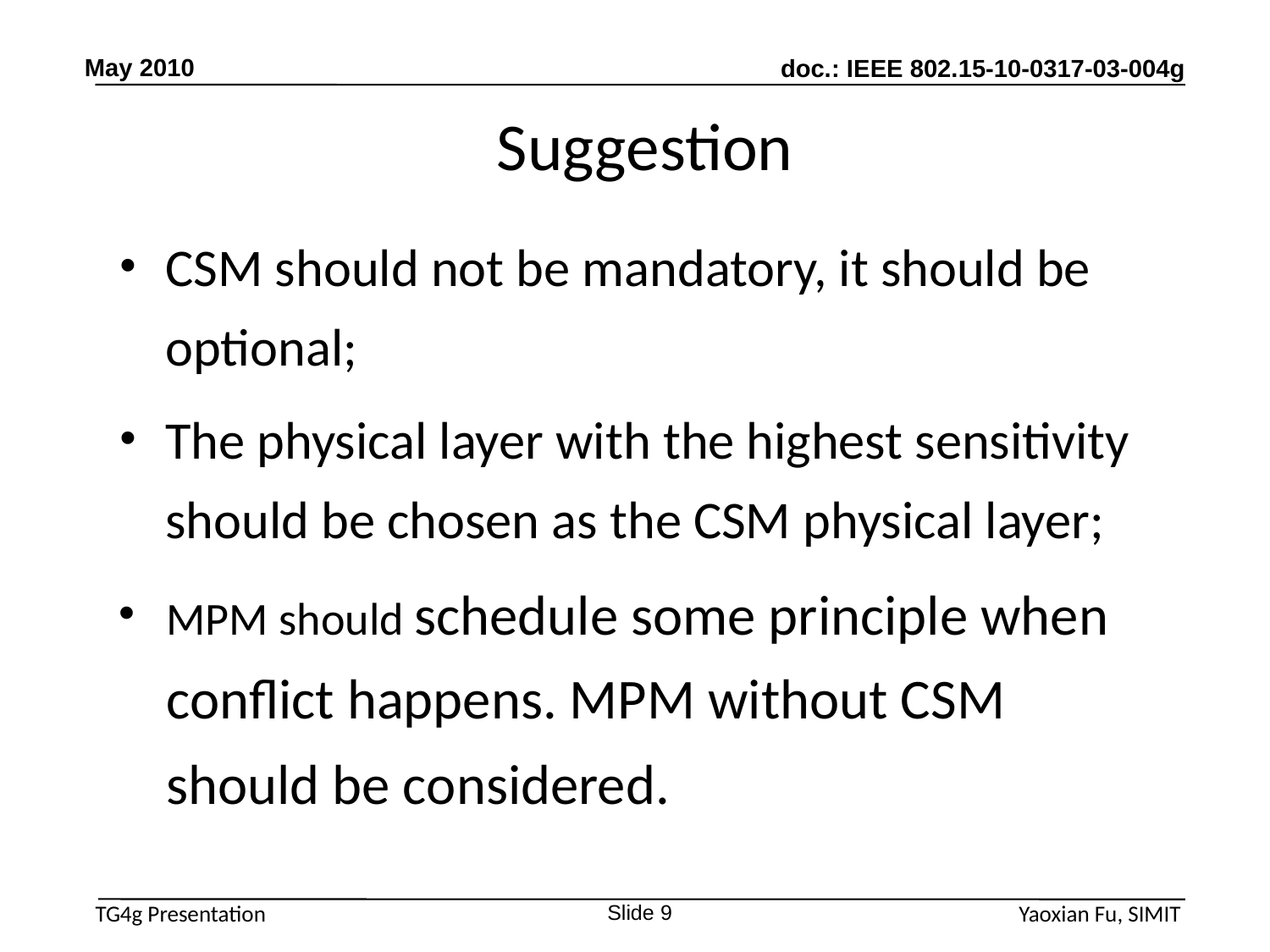

May 2010
# Suggestion
CSM should not be mandatory, it should be optional;
The physical layer with the highest sensitivity should be chosen as the CSM physical layer;
MPM should schedule some principle when conflict happens. MPM without CSM should be considered.

Slide 9
Yaoxian Fu, SIMIT